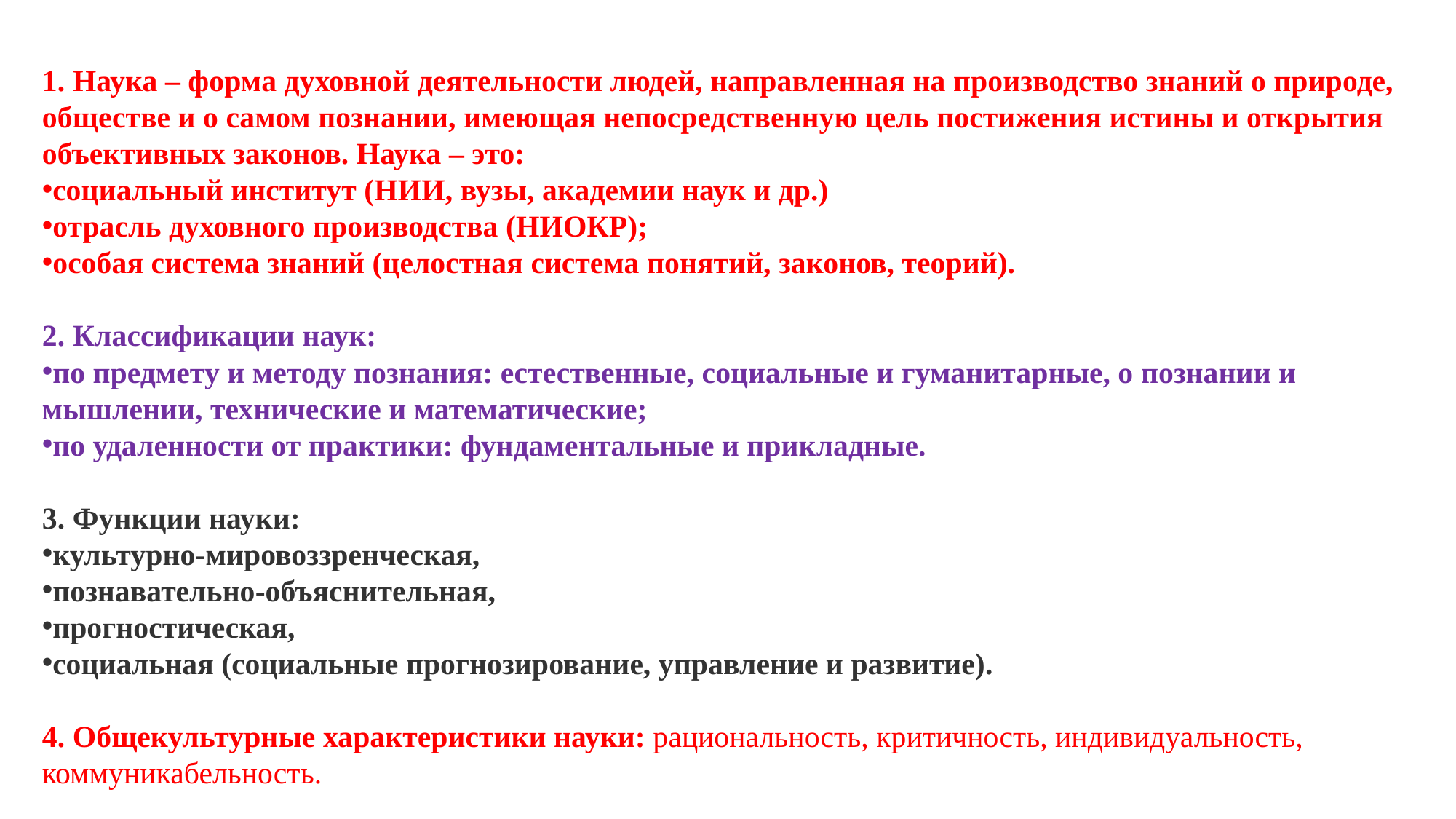

1. Наука – форма духовной деятельности людей, направленная на производство знаний о природе, обществе и о самом познании, имеющая непосредственную цель постижения истины и открытия объективных законов. Наука – это:
социальный институт (НИИ, вузы, академии наук и др.)
отрасль духовного производства (НИОКР);
особая система знаний (целостная система понятий, законов, теорий).
2. Классификации наук:
по предмету и методу познания: естественные, социальные и гуманитарные, о познании и мышлении, технические и математические;
по удаленности от практики: фундаментальные и прикладные.
3. Функции науки:
культурно-мировоззренческая,
познавательно-объяснительная,
прогностическая,
социальная (социальные прогнозирование, управление и развитие).

4. Общекультурные характеристики науки: рациональность, критичность, индивидуальность, коммуникабельность.